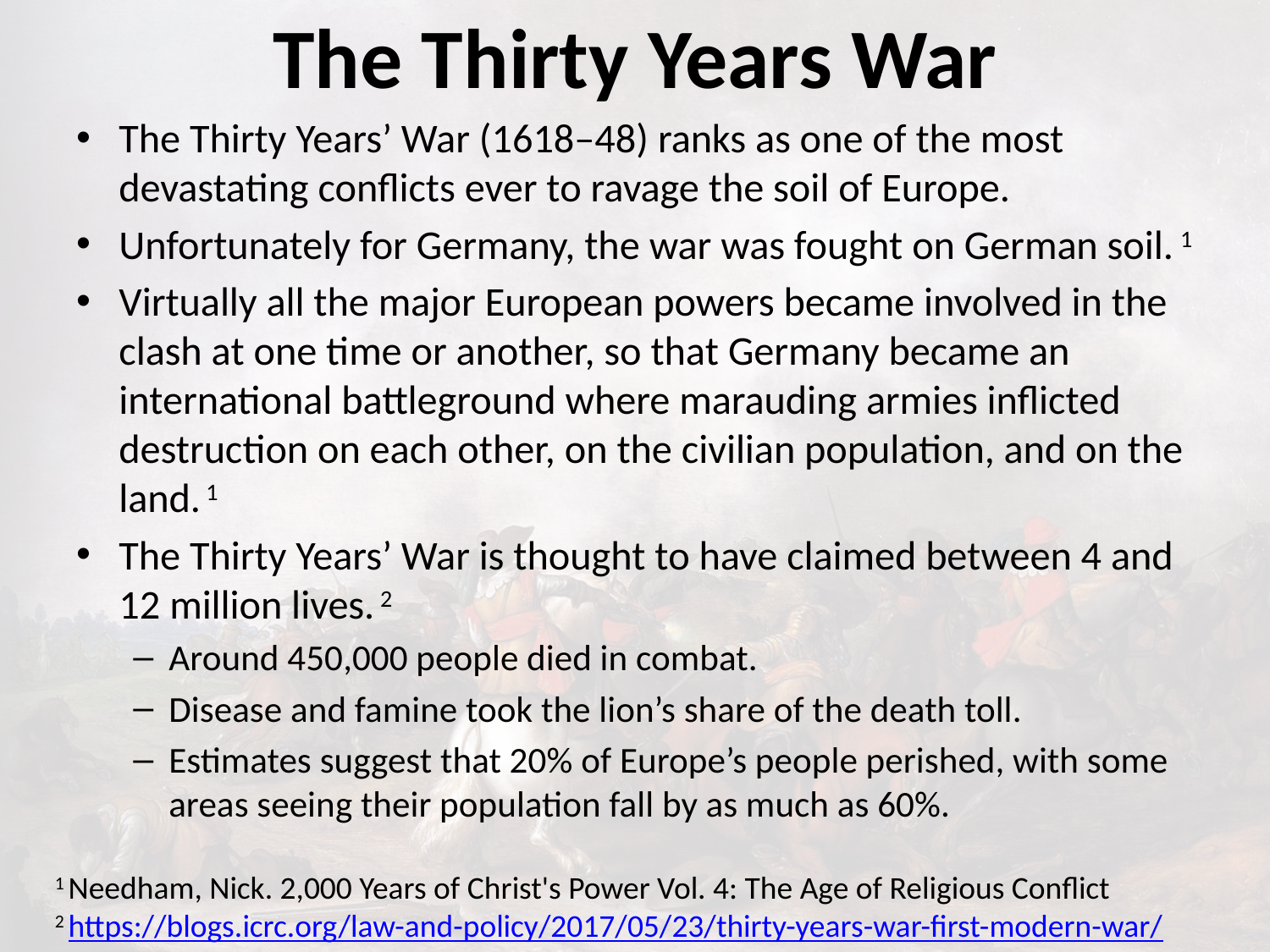

# The Thirty Years War
The Thirty Years’ War (1618–48) ranks as one of the most devastating conflicts ever to ravage the soil of Europe.
Unfortunately for Germany, the war was fought on German soil. 1
Virtually all the major European powers became involved in the clash at one time or another, so that Germany became an international battleground where marauding armies inflicted destruction on each other, on the civilian population, and on the land. 1
The Thirty Years’ War is thought to have claimed between 4 and 12 million lives. 2
Around 450,000 people died in combat.
Disease and famine took the lion’s share of the death toll.
Estimates suggest that 20% of Europe’s people perished, with some areas seeing their population fall by as much as 60%.
1 Needham, Nick. 2,000 Years of Christ's Power Vol. 4: The Age of Religious Conflict
2 https://blogs.icrc.org/law-and-policy/2017/05/23/thirty-years-war-first-modern-war/